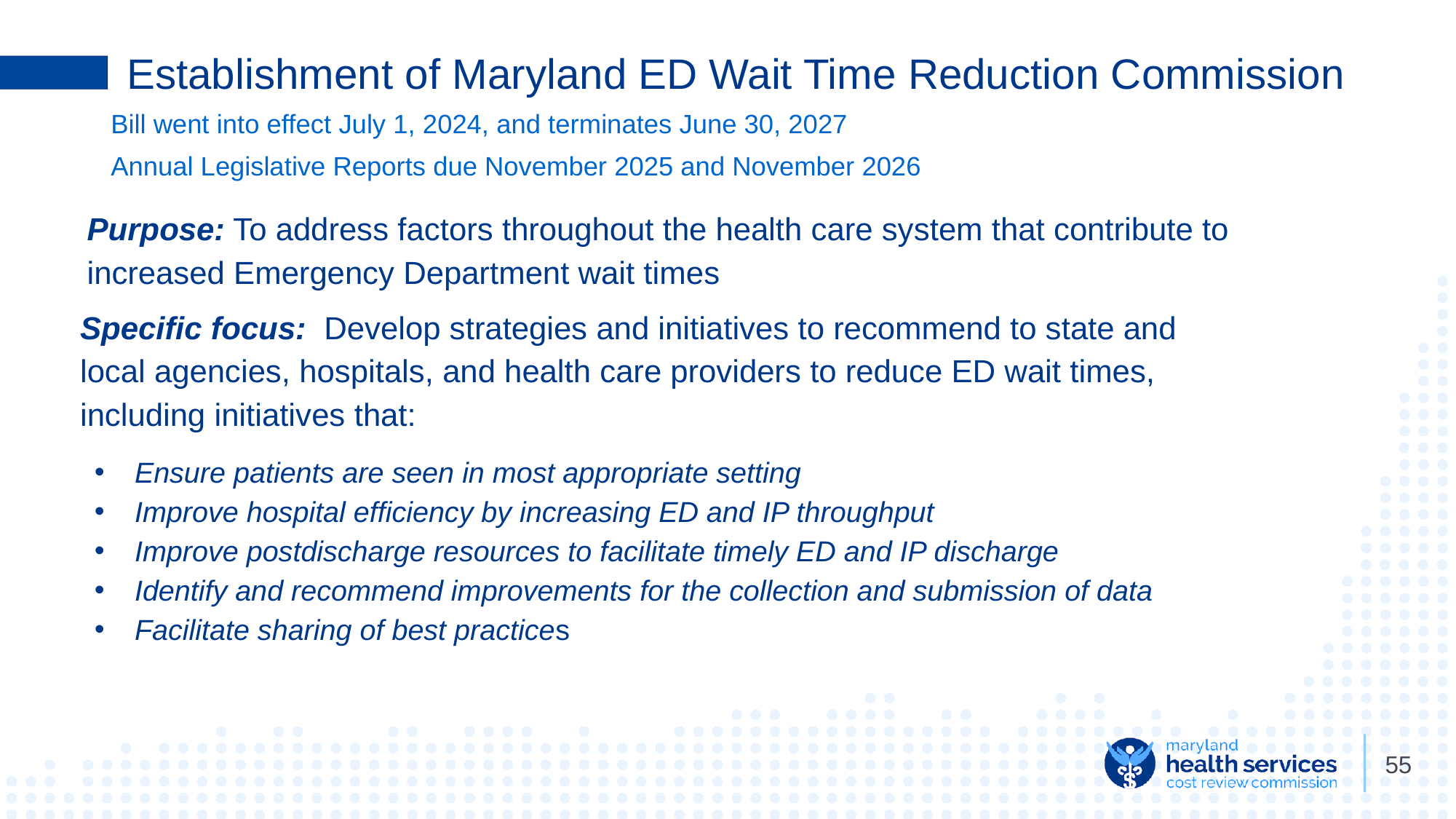

# Establishment of Maryland ED Wait Time Reduction Commission
Bill went into effect July 1, 2024, and terminates June 30, 2027
Annual Legislative Reports due November 2025 and November 2026
Purpose: To address factors throughout the health care system that contribute to increased Emergency Department wait times

Specific focus:  Develop strategies and initiatives to recommend to state and local agencies, hospitals, and health care providers to reduce ED wait times, including initiatives that:
Ensure patients are seen in most appropriate setting
Improve hospital efficiency by increasing ED and IP throughput
Improve postdischarge resources to facilitate timely ED and IP discharge
Identify and recommend improvements for the collection and submission of data
Facilitate sharing of best practices
55